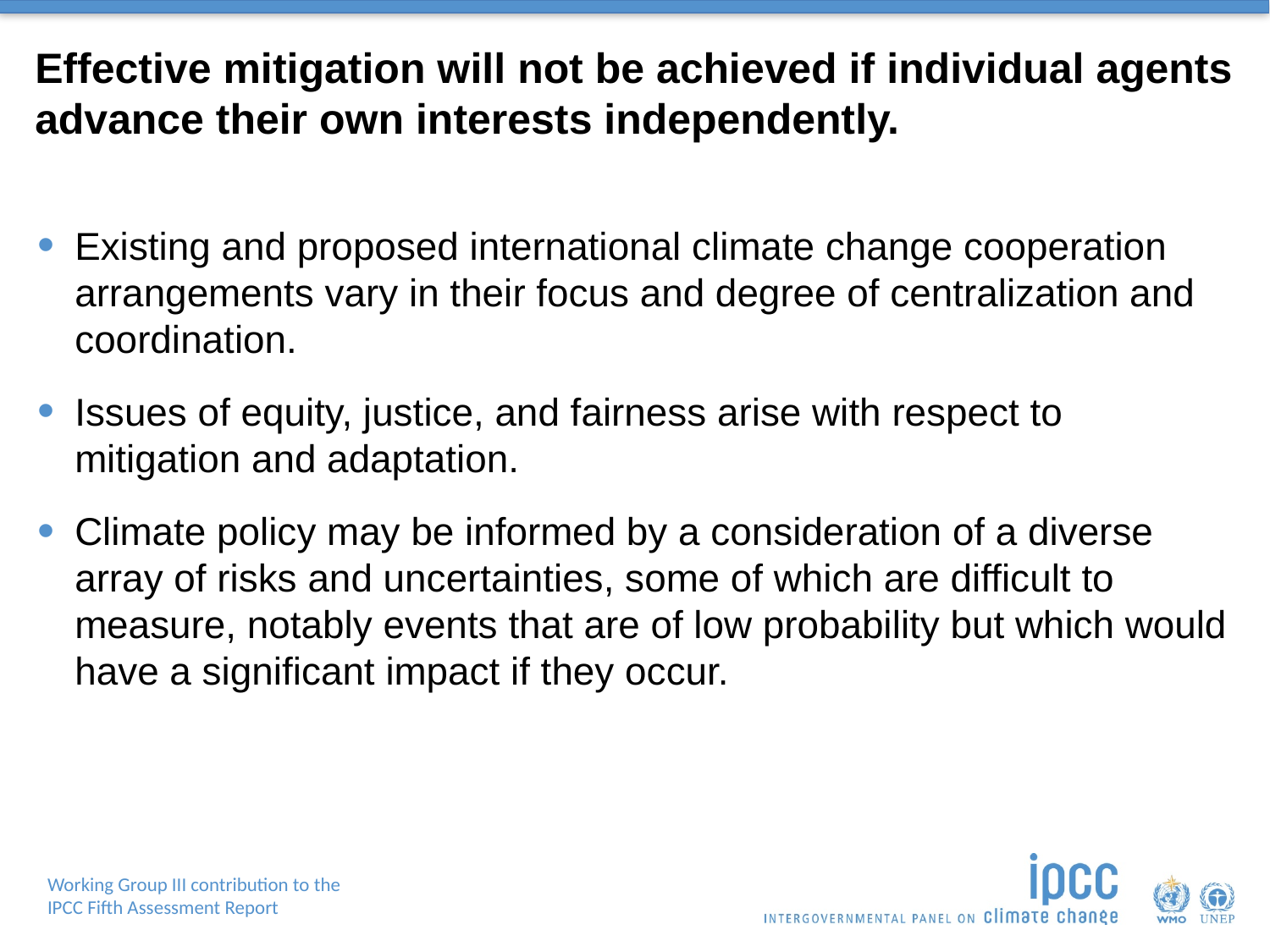

# Effective mitigation will not be achieved if individual agents advance their own interests independently.
Existing and proposed international climate change cooperation arrangements vary in their focus and degree of centralization and coordination.
Issues of equity, justice, and fairness arise with respect to mitigation and adaptation.
Climate policy may be informed by a consideration of a diverse array of risks and uncertainties, some of which are difficult to measure, notably events that are of low probability but which would have a significant impact if they occur.